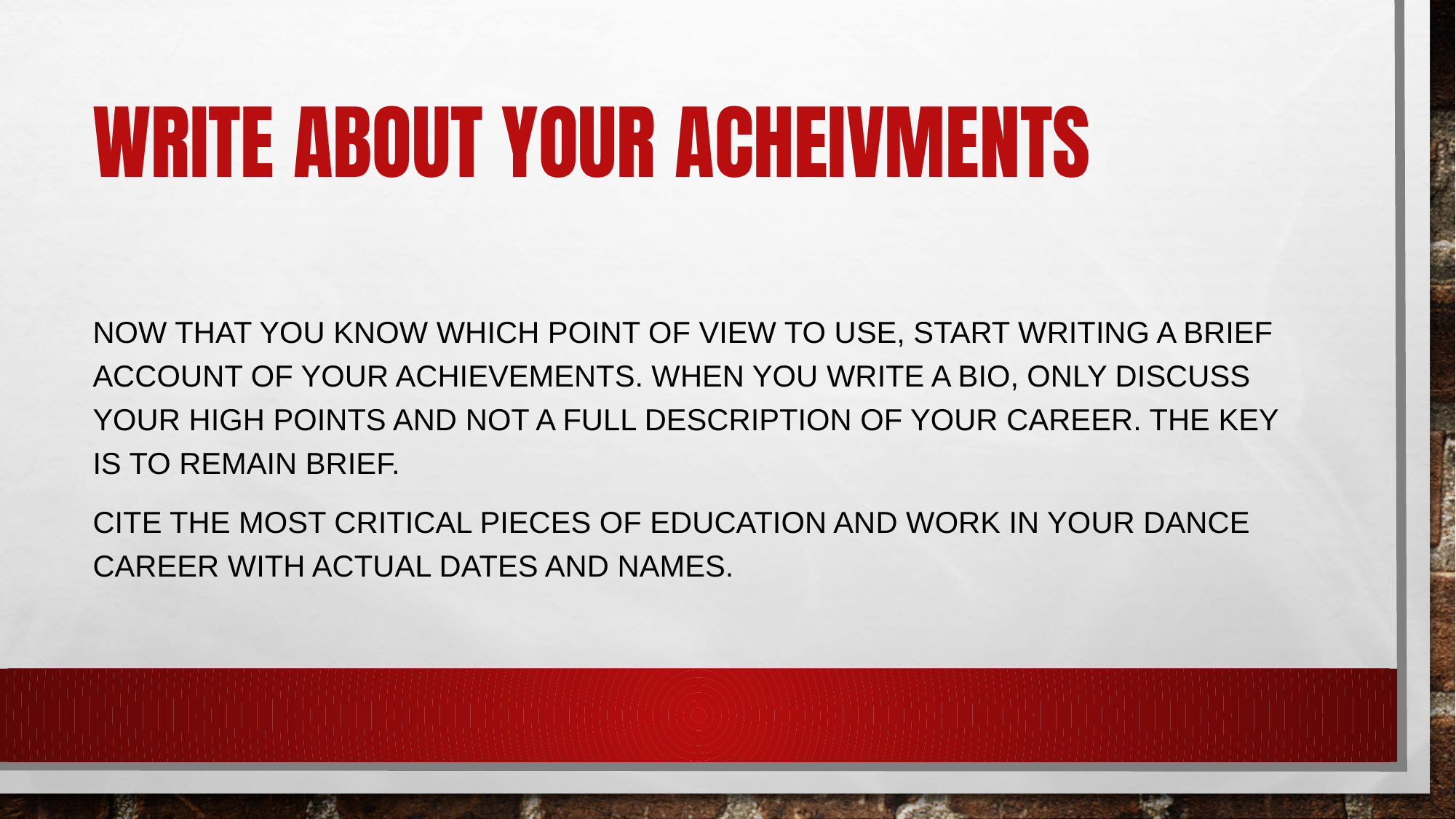

# Write about your Acheivments
Now that you know which point of view to use, start writing a brief account of your achievements. When you write a bio, only discuss your high points and not a full description of your career. The key is to remain brief.
Cite the most critical pieces of education and work in your dance career with actual dates and names.